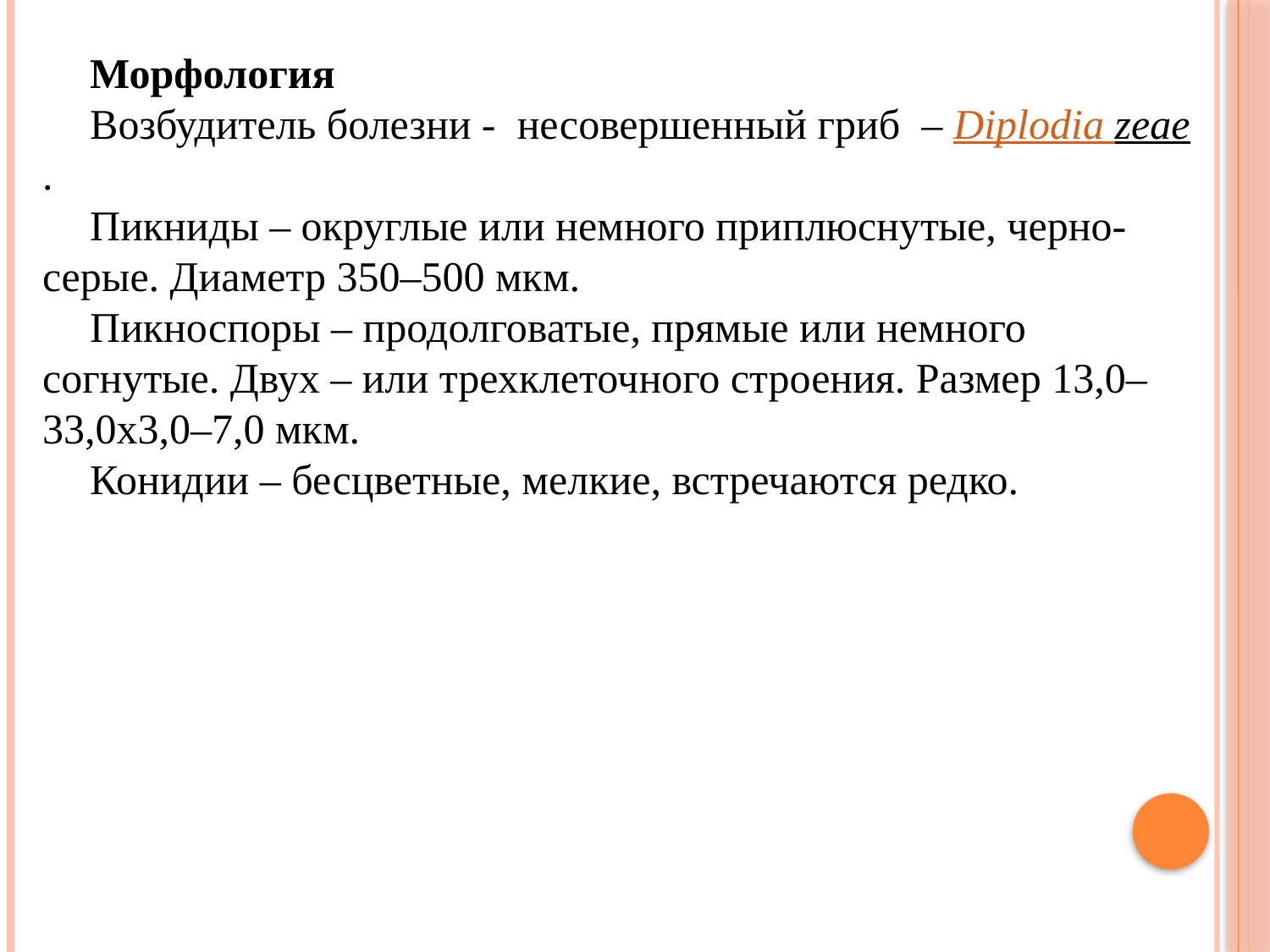

Морфология
Возбудитель болезни -  несовершенный гриб  – Diplodia zeae.
Пикниды – округлые или немного приплюснутые, черно-серые. Диаметр 350–500 мкм.
Пикноспоры – продолговатые, прямые или немного согнутые. Двух – или трехклеточного строения. Размер 13,0–33,0х3,0–7,0 мкм.
Конидии – бесцветные, мелкие, встречаются редко.